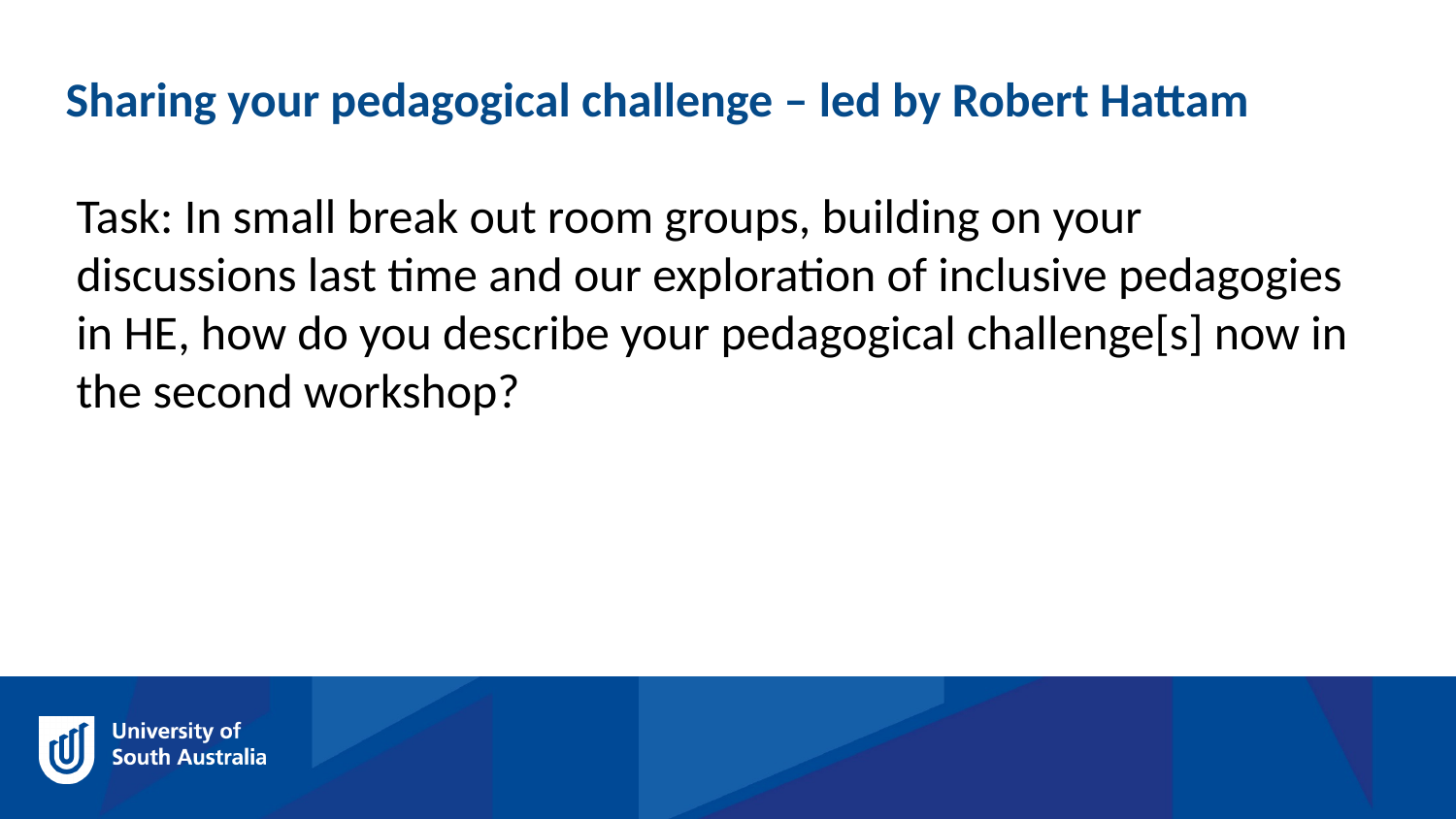

Sharing your pedagogical challenge – led by Robert Hattam

Task: In small break out room groups, building on your discussions last time and our exploration of inclusive pedagogies in HE, how do you describe your pedagogical challenge[s] now in the second workshop?